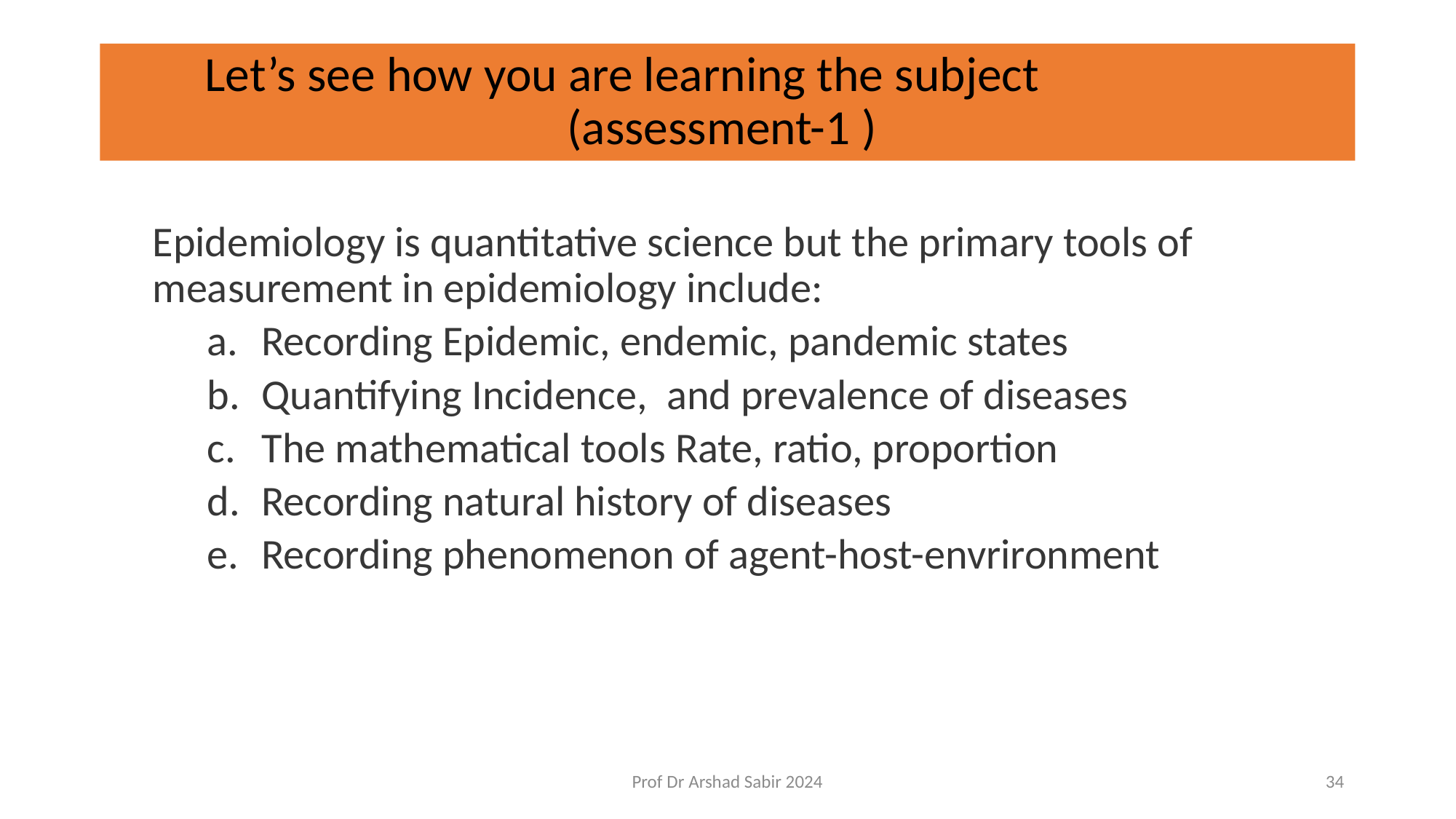

# Let’s see how you are learning the subject                    (assessment-1 )
Epidemiology is quantitative science but the primary tools of measurement in epidemiology include:
Recording Epidemic, endemic, pandemic states
Quantifying Incidence,  and prevalence of diseases
The mathematical tools Rate, ratio, proportion
Recording natural history of diseases
Recording phenomenon of agent-host-envrironment
Prof Dr Arshad Sabir 2024
34